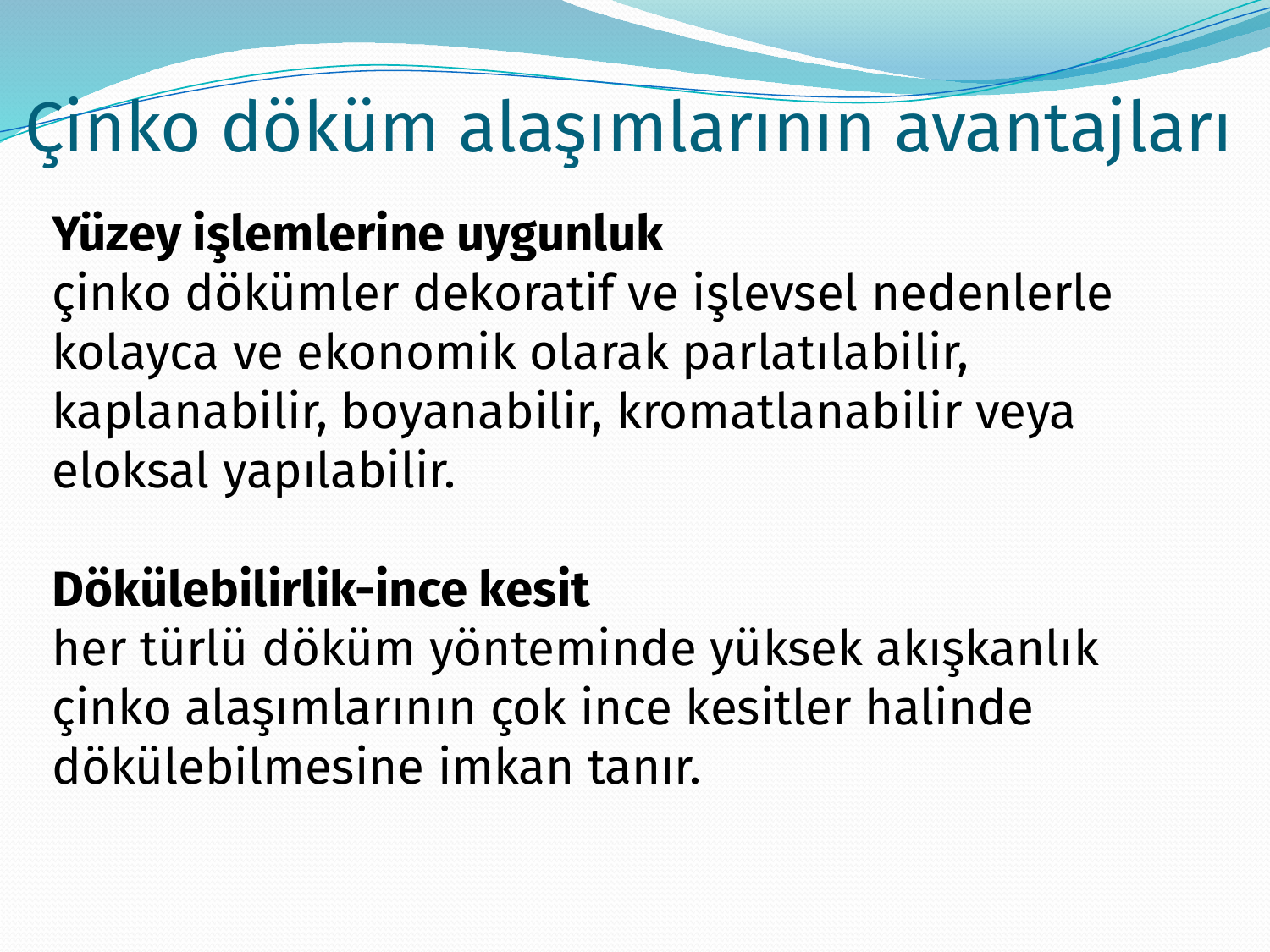

# Çinko döküm alaşımlarının avantajları
Yüzey işlemlerine uygunluk         
çinko dökümler dekoratif ve işlevsel nedenlerle kolayca ve ekonomik olarak parlatılabilir, kaplanabilir, boyanabilir, kromatlanabilir veya eloksal yapılabilir.

Dökülebilirlik-ince kesit
her türlü döküm yönteminde yüksek akışkanlık çinko alaşımlarının çok ince kesitler halinde dökülebilmesine imkan tanır.